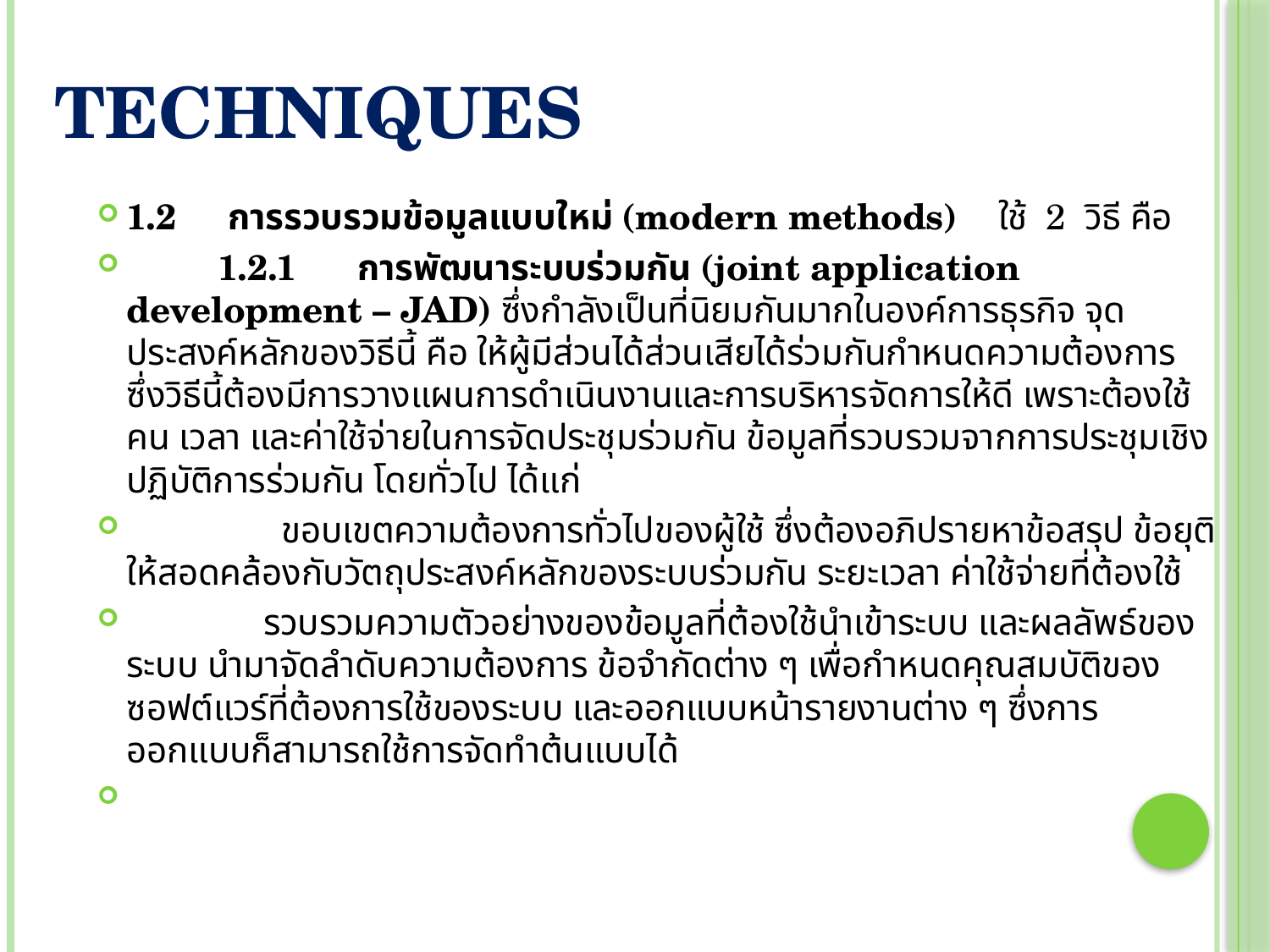

# Techniques
1.2	 การรวบรวมข้อมูลแบบใหม่ (modern methods)    ใช้  2  วิธี คือ
		1.2.1      การพัฒนาระบบร่วมกัน (joint application development – JAD) ซึ่งกำลังเป็นที่นิยมกันมากในองค์การธุรกิจ จุดประสงค์หลักของวิธีนี้ คือ ให้ผู้มีส่วนได้ส่วนเสียได้ร่วมกันกำหนดความต้องการ ซึ่งวิธีนี้ต้องมีการวางแผนการดำเนินงานและการบริหารจัดการให้ดี เพราะต้องใช้คน เวลา และค่าใช้จ่ายในการจัดประชุมร่วมกัน ข้อมูลที่รวบรวมจากการประชุมเชิงปฏิบัติการร่วมกัน โดยทั่วไป ได้แก่
                 ขอบเขตความต้องการทั่วไปของผู้ใช้ ซึ่งต้องอภิปรายหาข้อสรุป ข้อยุติให้สอดคล้องกับวัตถุประสงค์หลักของระบบร่วมกัน ระยะเวลา ค่าใช้จ่ายที่ต้องใช้
               รวบรวมความตัวอย่างของข้อมูลที่ต้องใช้นำเข้าระบบ และผลลัพธ์ของระบบ นำมาจัดลำดับความต้องการ ข้อจำกัดต่าง ๆ เพื่อกำหนดคุณสมบัติของซอฟต์แวร์ที่ต้องการใช้ของระบบ และออกแบบหน้ารายงานต่าง ๆ ซึ่งการออกแบบก็สามารถใช้การจัดทำต้นแบบได้